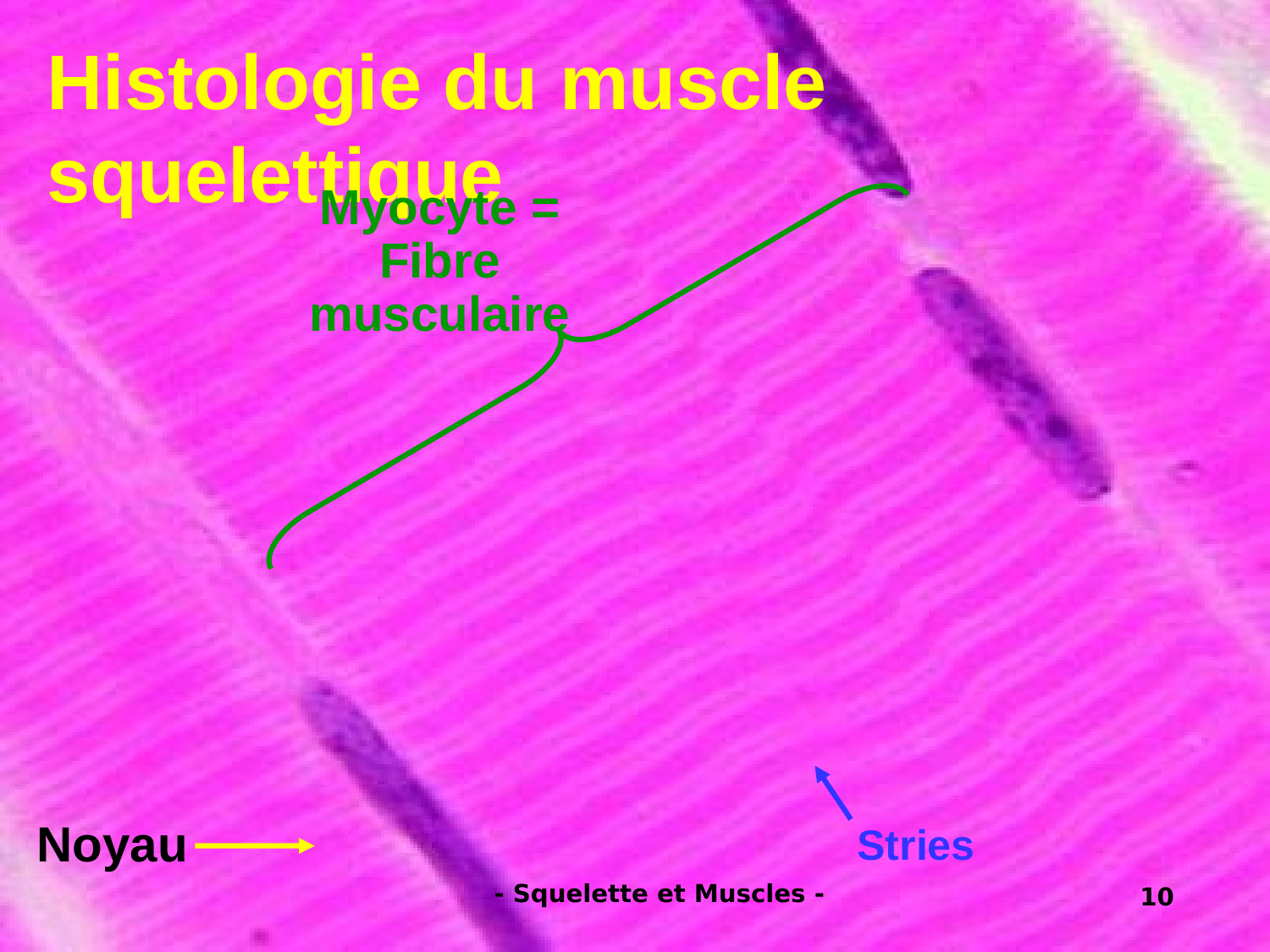

Histologie du muscle squelettique
Myocyte = Fibre musculaire

Noyau
Stries

- Squelette et Muscles -
10